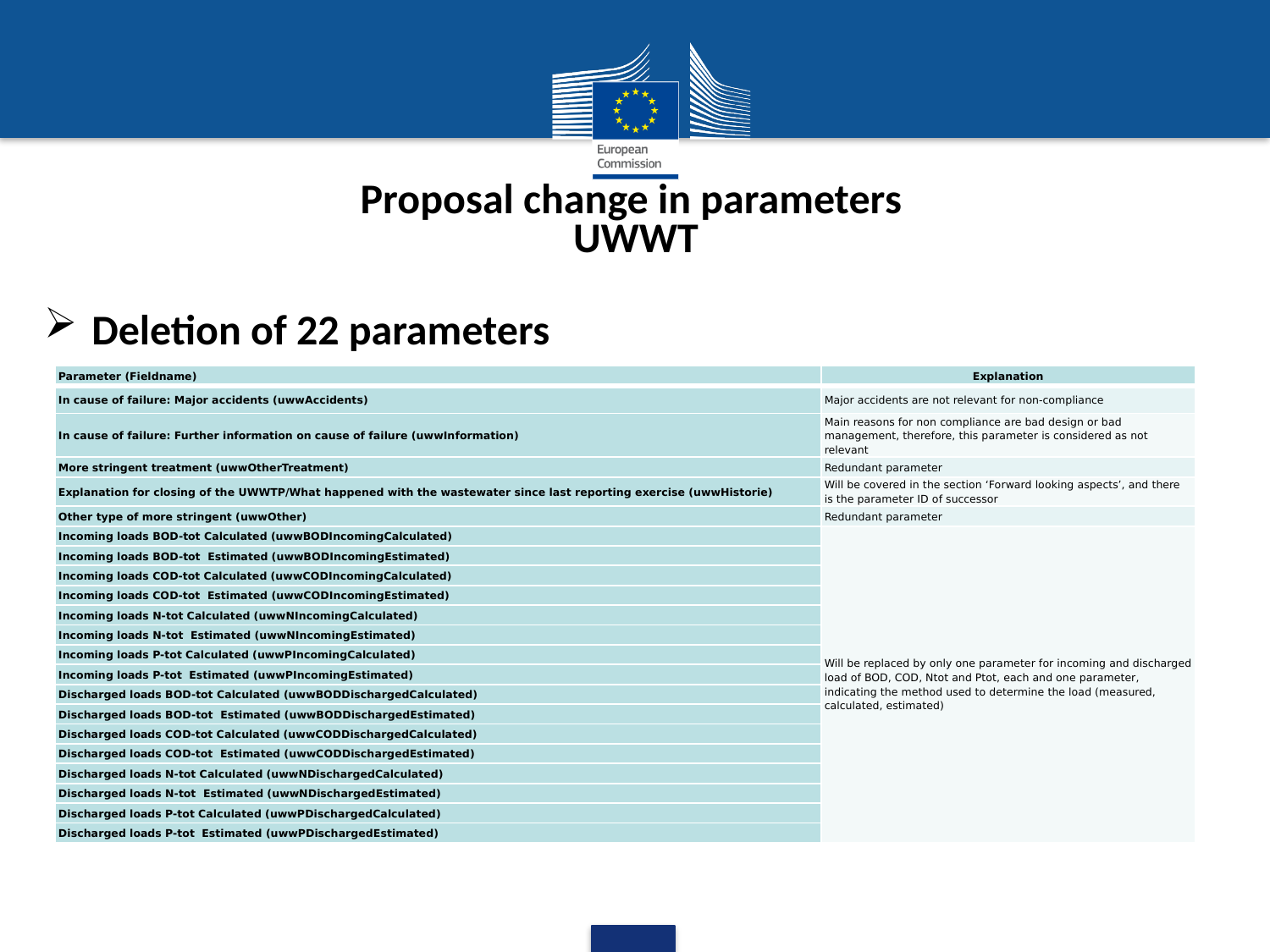

Proposal change in parameters
UWWT

Deletion of 22 parameters

| Parameter (Fieldname) | Explanation |
| --- | --- |
| In cause of failure: Major accidents (uwwAccidents) | Major accidents are not relevant for non-compliance |
| In cause of failure: Further information on cause of failure (uwwInformation) | Main reasons for non compliance are bad design or bad management, therefore, this parameter is considered as not relevant |
| More stringent treatment (uwwOtherTreatment) | Redundant parameter |
| Explanation for closing of the UWWTP/What happened with the wastewater since last reporting exercise (uwwHistorie) | Will be covered in the section ‘Forward looking aspects’, and there is the parameter ID of successor |
| Other type of more stringent (uwwOther) | Redundant parameter |
| Incoming loads BOD-tot Calculated (uwwBODIncomingCalculated) | Will be replaced by only one parameter for incoming and discharged load of BOD, COD, Ntot and Ptot, each and one parameter, indicating the method used to determine the load (measured, calculated, estimated) |
| Incoming loads BOD-tot Estimated (uwwBODIncomingEstimated) |  |
| Incoming loads COD-tot Calculated (uwwCODIncomingCalculated) |  |
| Incoming loads COD-tot Estimated (uwwCODIncomingEstimated) |  |
| Incoming loads N-tot Calculated (uwwNIncomingCalculated) |  |
| Incoming loads N-tot Estimated (uwwNIncomingEstimated) |  |
| Incoming loads P-tot Calculated (uwwPIncomingCalculated) |  |
| Incoming loads P-tot Estimated (uwwPIncomingEstimated) |  |
| Discharged loads BOD-tot Calculated (uwwBODDischargedCalculated) |  |
| Discharged loads BOD-tot Estimated (uwwBODDischargedEstimated) |  |
| Discharged loads COD-tot Calculated (uwwCODDischargedCalculated) |  |
| Discharged loads COD-tot Estimated (uwwCODDischargedEstimated) |  |
| Discharged loads N-tot Calculated (uwwNDischargedCalculated) |  |
| Discharged loads N-tot Estimated (uwwNDischargedEstimated) |  |
| Discharged loads P-tot Calculated (uwwPDischargedCalculated) |  |
| Discharged loads P-tot Estimated (uwwPDischargedEstimated) |  |